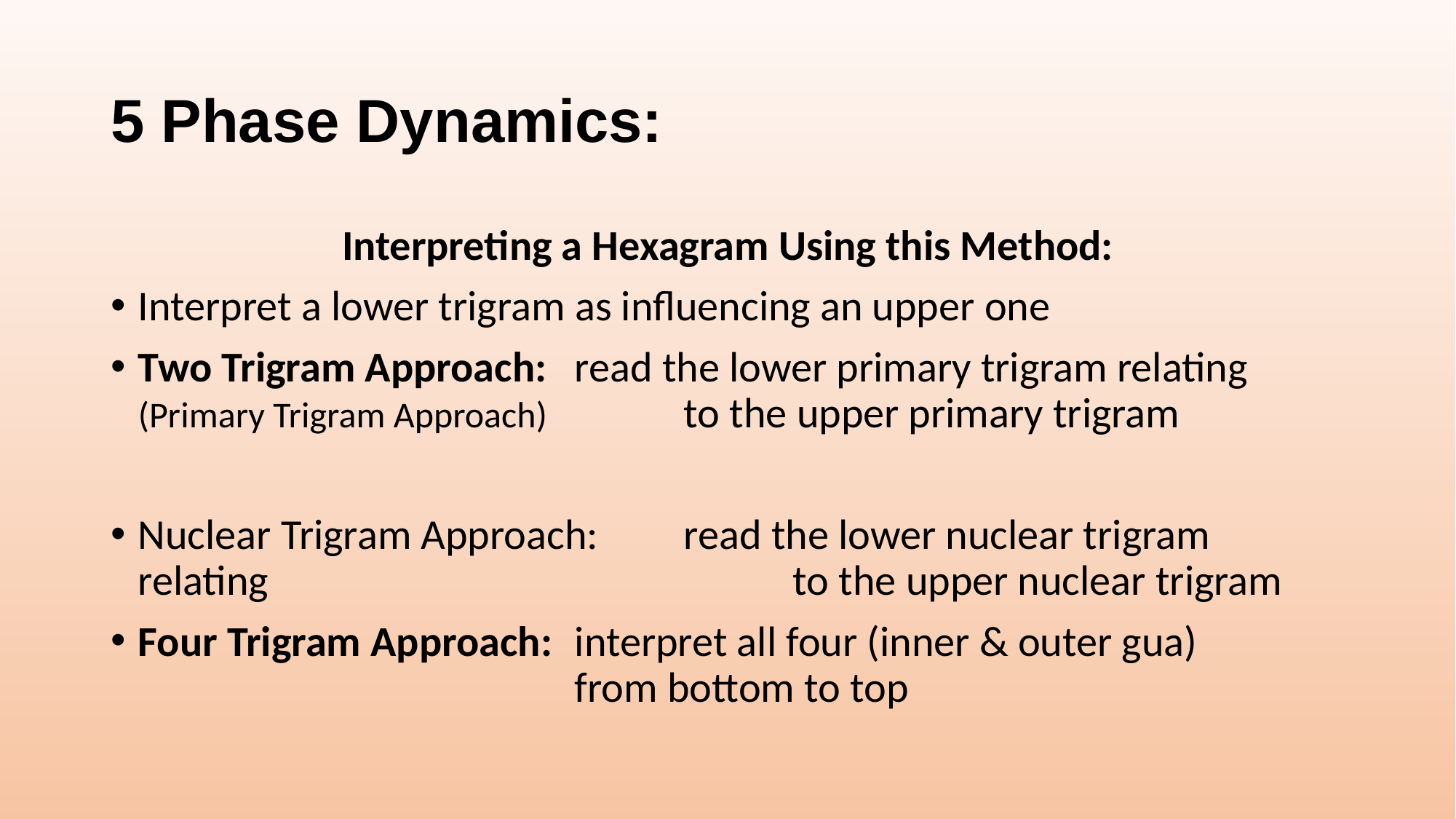

# 5 Phase Dynamics:
Interpreting a Hexagram Using this Method:
Interpret a lower trigram as influencing an upper one
Two Trigram Approach:	read the lower primary trigram relating (Primary Trigram Approach)		to the upper primary trigram

Nuclear Trigram Approach:	read the lower nuclear trigram relating 					to the upper nuclear trigram
Four Trigram Approach:	interpret all four (inner & outer gua) 						from bottom to top